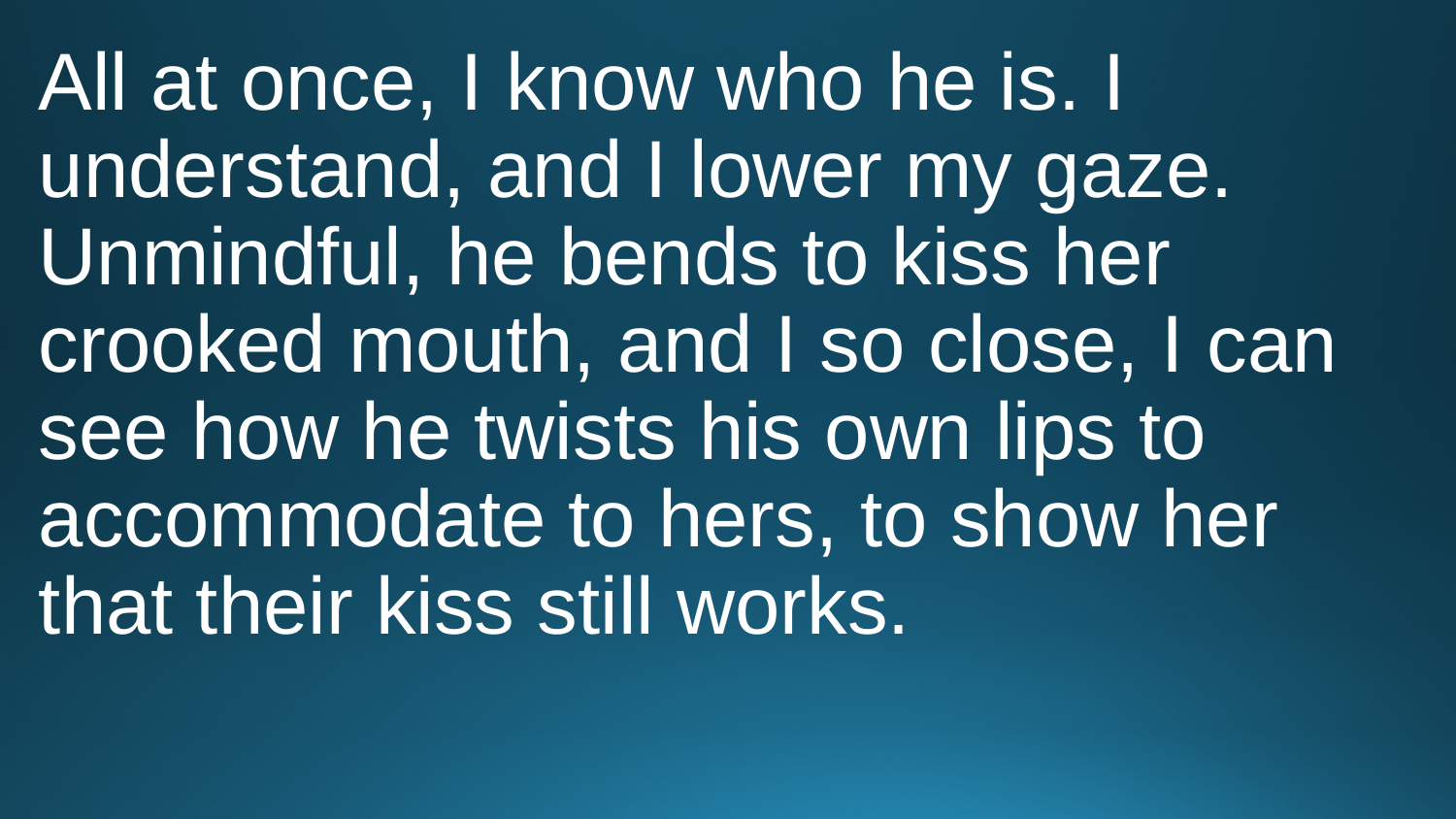

All at once, I know who he is. I understand, and I lower my gaze. Unmindful, he bends to kiss her crooked mouth, and I so close, I can see how he twists his own lips to accommodate to hers, to show her that their kiss still works.